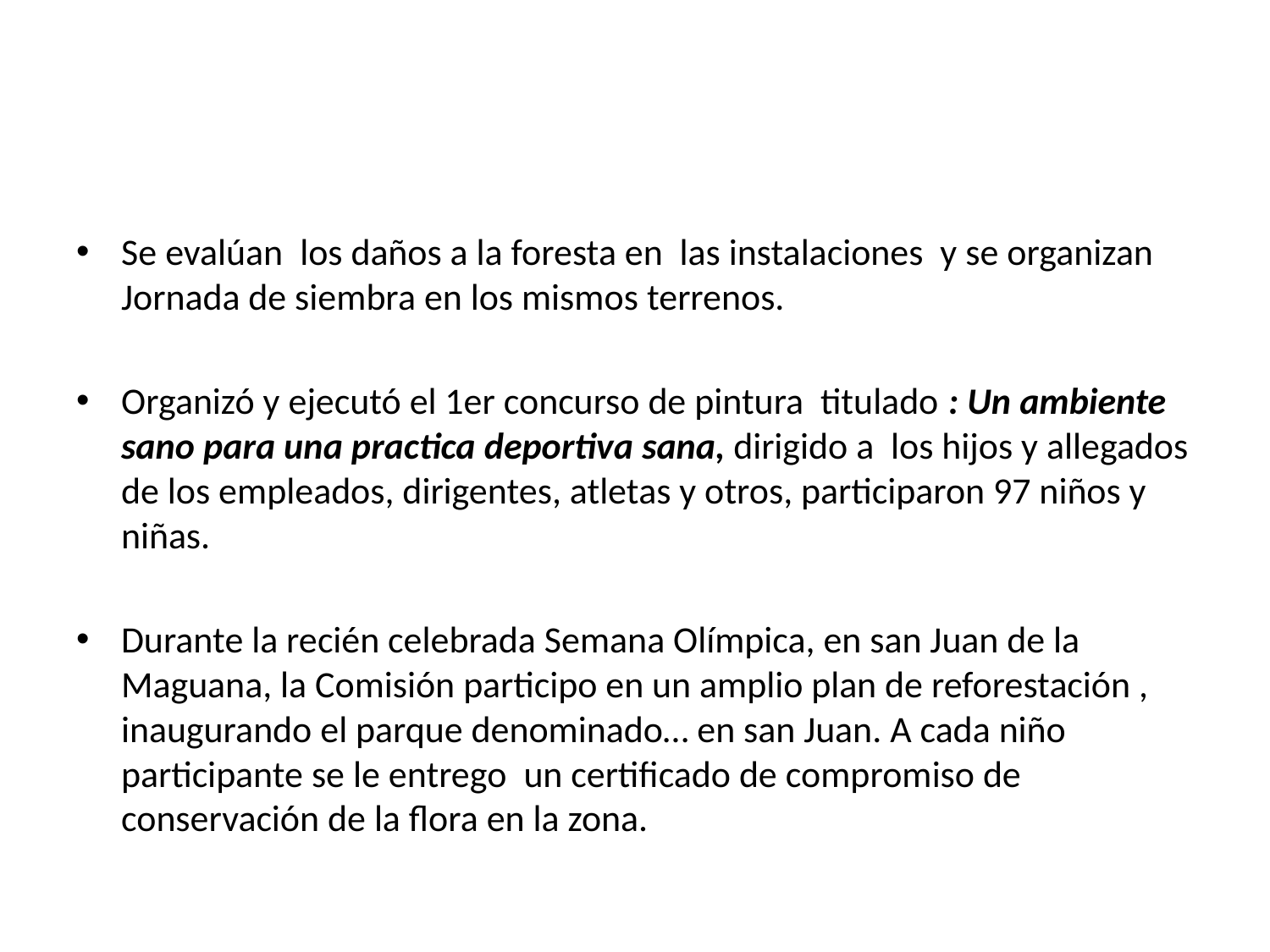

Se evalúan  los daños a la foresta en  las instalaciones  y se organizan Jornada de siembra en los mismos terrenos.

Organizó y ejecutó el 1er concurso de pintura  titulado : Un ambiente sano para una practica deportiva sana, dirigido a  los hijos y allegados de los empleados, dirigentes, atletas y otros, participaron 97 niños y niñas.

Durante la recién celebrada Semana Olímpica, en san Juan de la Maguana, la Comisión participo en un amplio plan de reforestación ,  inaugurando el parque denominado… en san Juan. A cada niño participante se le entrego  un certificado de compromiso de conservación de la flora en la zona.